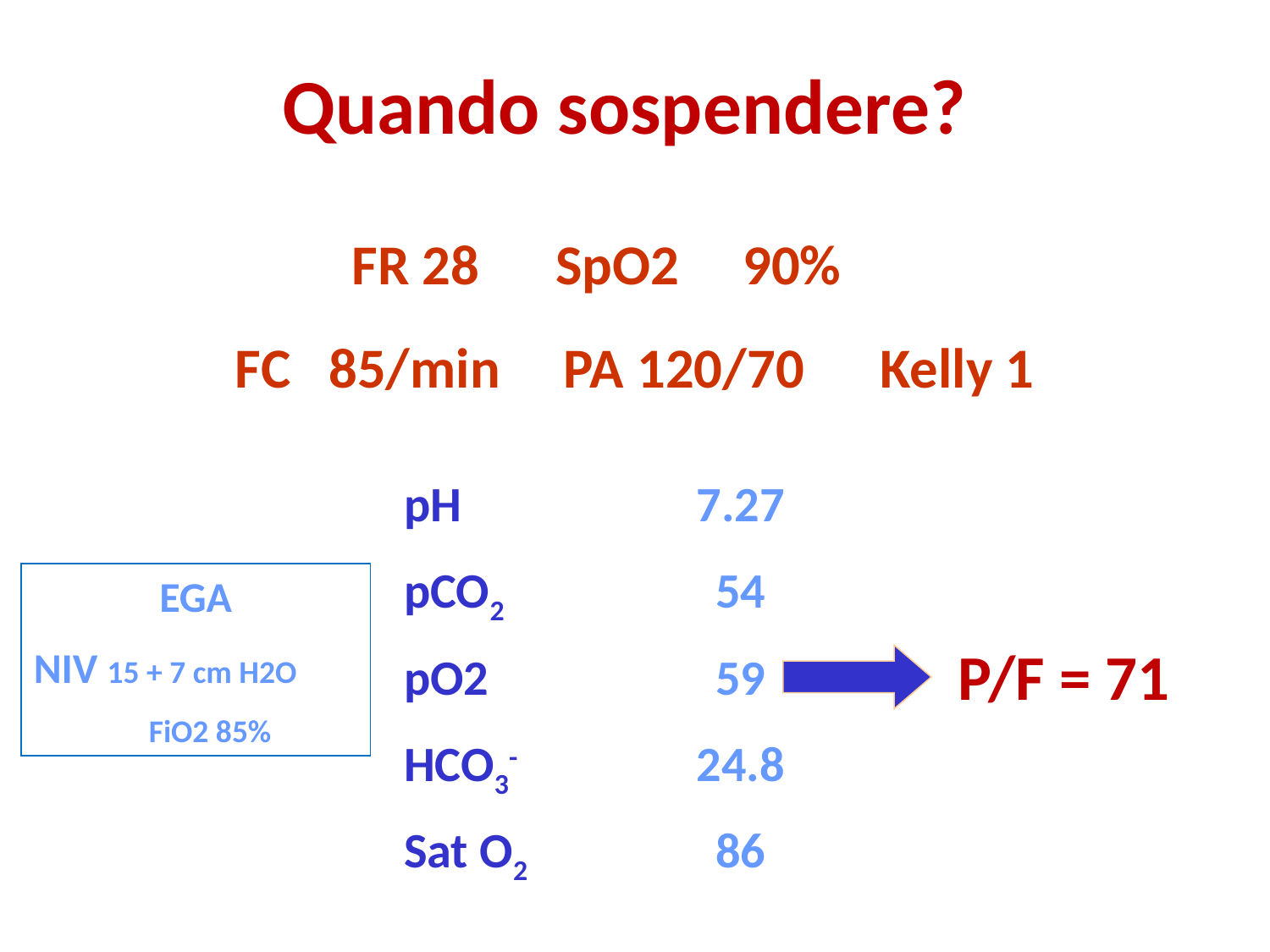

Quando sospendere?
FR 28      SpO2     90%
FC   85/min     PA 120/70      Kelly 1
pH

7.27

pCO2

54

pO2

59

HCO3-

24.8

Sat O2

86

EGA
NIV 15 + 7 cm H2O
                FiO2 85%
     P/F = 71